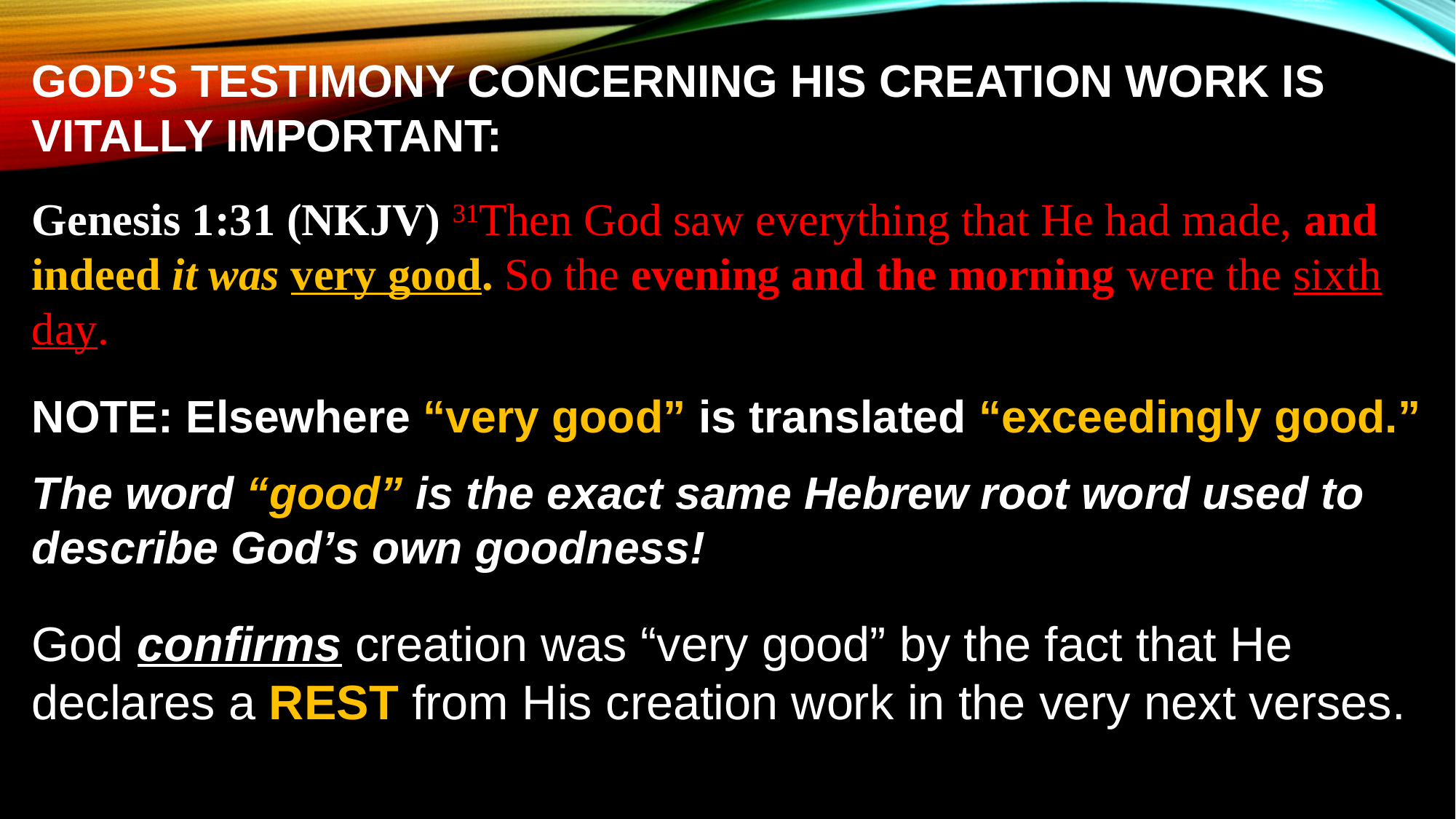

GOD’S TESTIMONY CONCERNING HIS CREATION WORK IS VITALLY IMPORTANT:

Genesis 1:31 (NKJV) 31Then God saw everything that He had made, and indeed it was very good. So the evening and the morning were the sixth day.

NOTE: Elsewhere “very good” is translated “exceedingly good.”

The word “good” is the exact same Hebrew root word used to describe God’s own goodness!

God confirms creation was “very good” by the fact that He
declares a REST from His creation work in the very next verses.